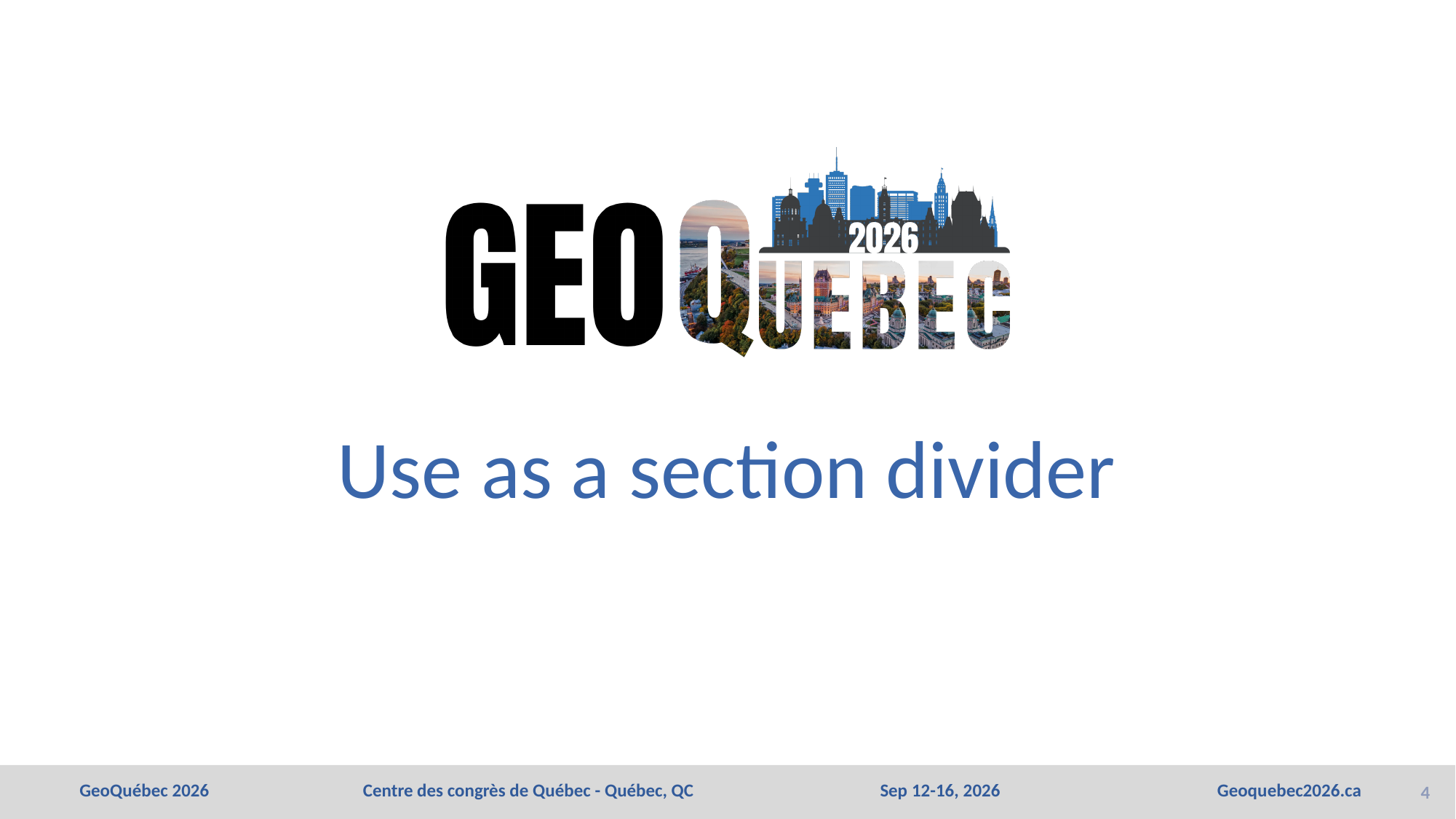

# Use as a section divider

4